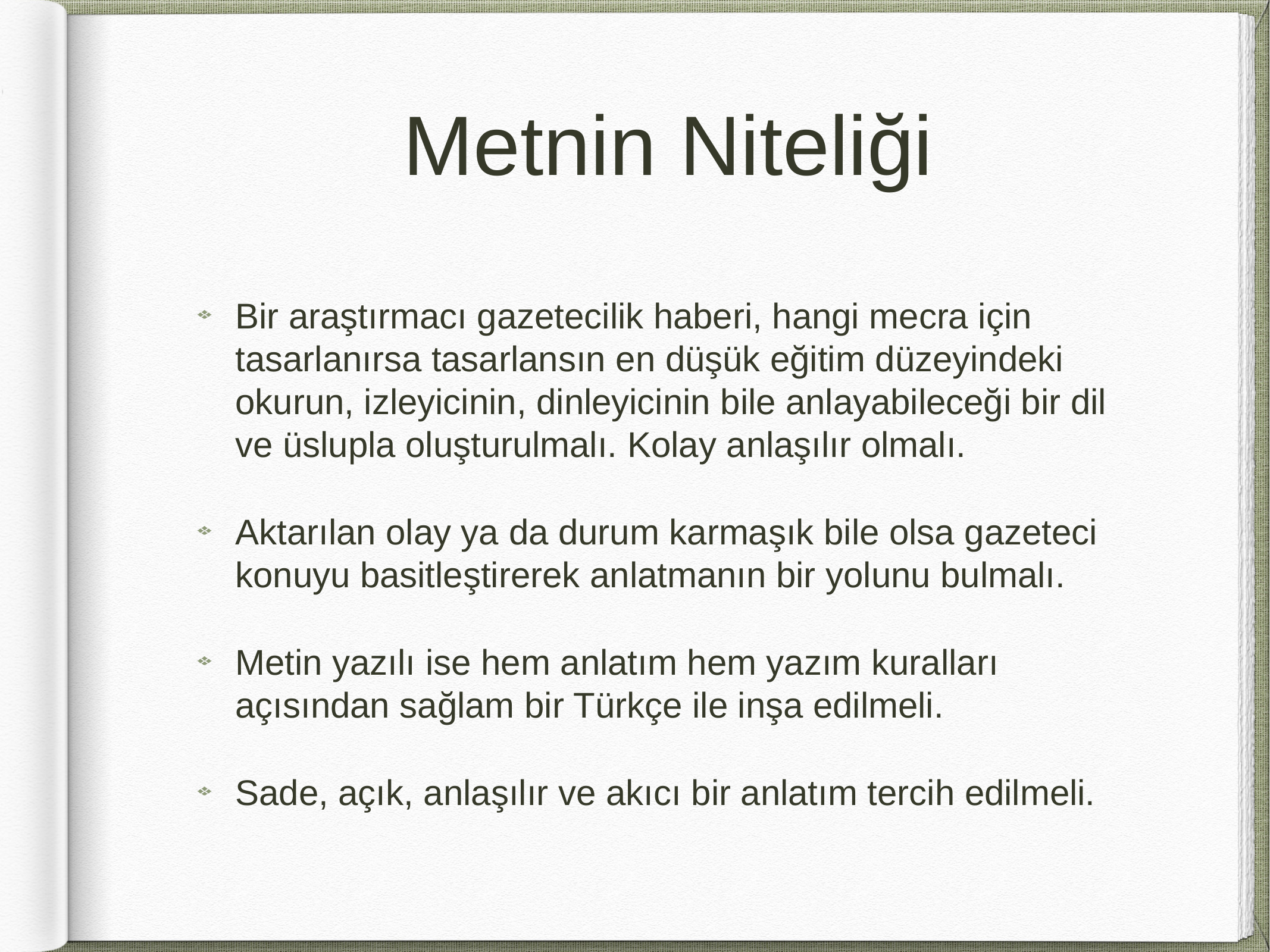

# Metnin Niteliği
Bir araştırmacı gazetecilik haberi, hangi mecra için tasarlanırsa tasarlansın en düşük eğitim düzeyindeki okurun, izleyicinin, dinleyicinin bile anlayabileceği bir dil ve üslupla oluşturulmalı. Kolay anlaşılır olmalı.
Aktarılan olay ya da durum karmaşık bile olsa gazeteci konuyu basitleştirerek anlatmanın bir yolunu bulmalı.
Metin yazılı ise hem anlatım hem yazım kuralları açısından sağlam bir Türkçe ile inşa edilmeli.
Sade, açık, anlaşılır ve akıcı bir anlatım tercih edilmeli.